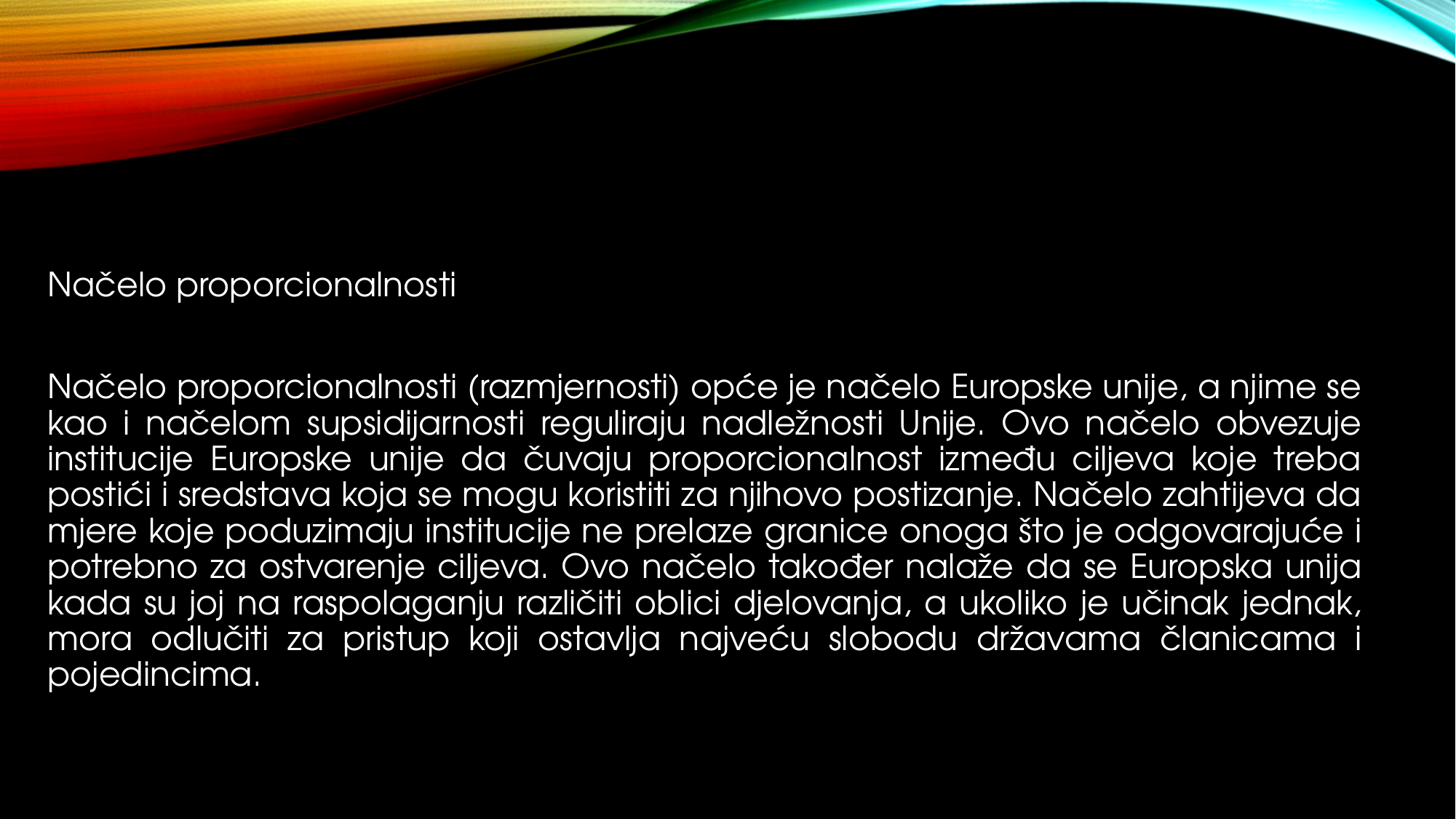

#
Načelo proporcionalnosti

Načelo proporcionalnosti (razmjernosti) opće je načelo Europske unije, a njime se kao i načelom supsidijarnosti reguliraju nadležnosti Unije. Ovo načelo obvezuje institucije Europske unije da čuvaju proporcionalnost između ciljeva koje treba postići i sredstava koja se mogu koristiti za njihovo postizanje. Načelo zahtijeva da mjere koje poduzimaju institucije ne prelaze granice onoga što je odgovarajuće i potrebno za ostvarenje ciljeva. Ovo načelo također nalaže da se Europska unija kada su joj na raspolaganju različiti oblici djelovanja, a ukoliko je učinak jednak, mora odlučiti za pristup koji ostavlja najveću slobodu državama članicama i pojedincima.